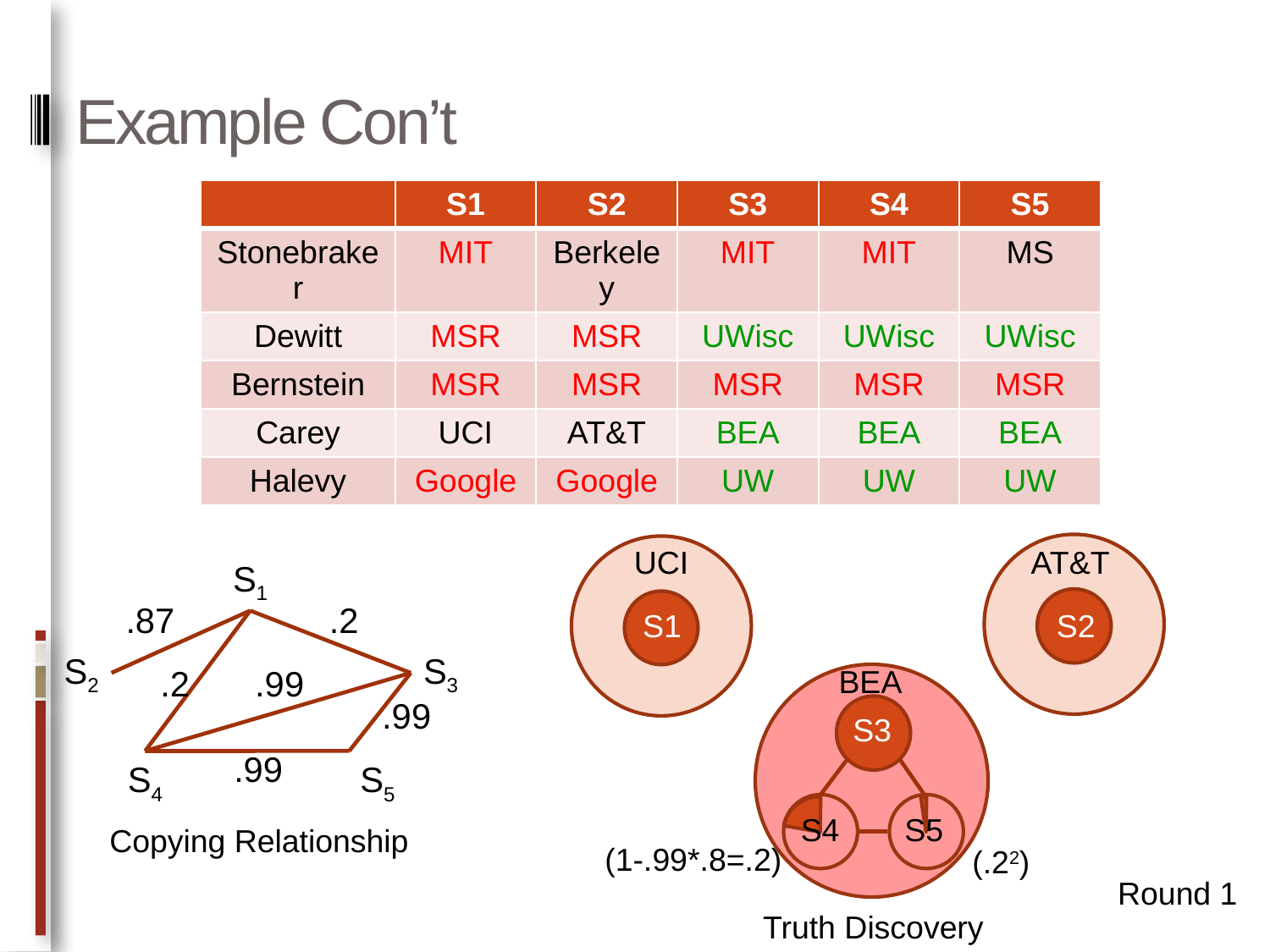

# Example Con’t
|  | S1 | S2 | S3 | S4 | S5 |
| --- | --- | --- | --- | --- | --- |
| Stonebraker | MIT | Berkeley | MIT | MIT | MS |
| Dewitt | MSR | MSR | UWisc | UWisc | UWisc |
| Bernstein | MSR | MSR | MSR | MSR | MSR |
| Carey | UCI | AT&T | BEA | BEA | BEA |
| Halevy | Google | Google | UW | UW | UW |

UCI
AT&T
S1
.87
.2
S2
S3
.2
.99
.99
.99
S4
S5

S1
S2
BEA

S3

S4
S5
Copying Relationship
(1-.99*.8=.2)
(.22)
Round 1
Truth Discovery